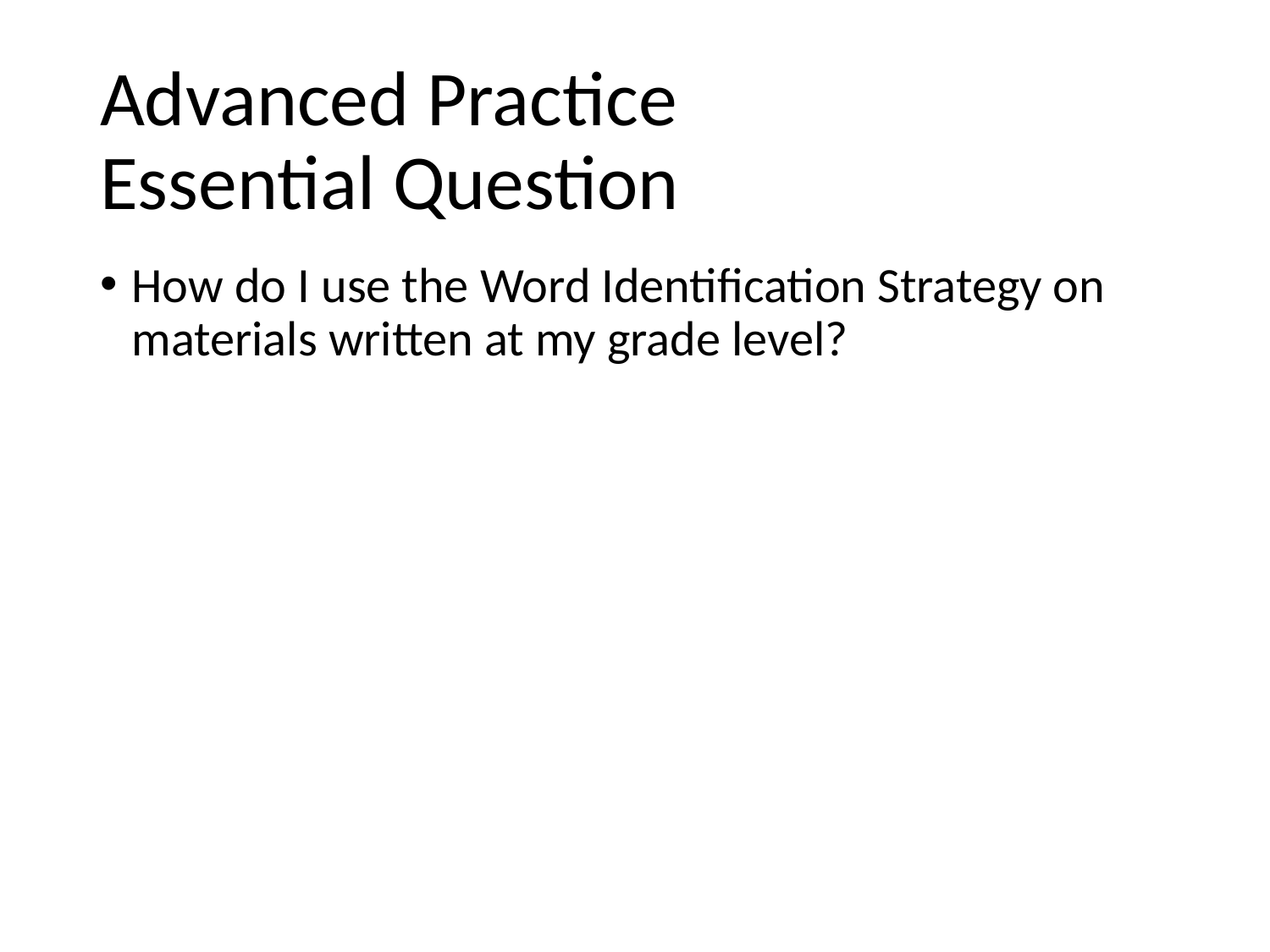

# Advanced Practice Essential Question
How do I use the Word Identification Strategy on materials written at my grade level?